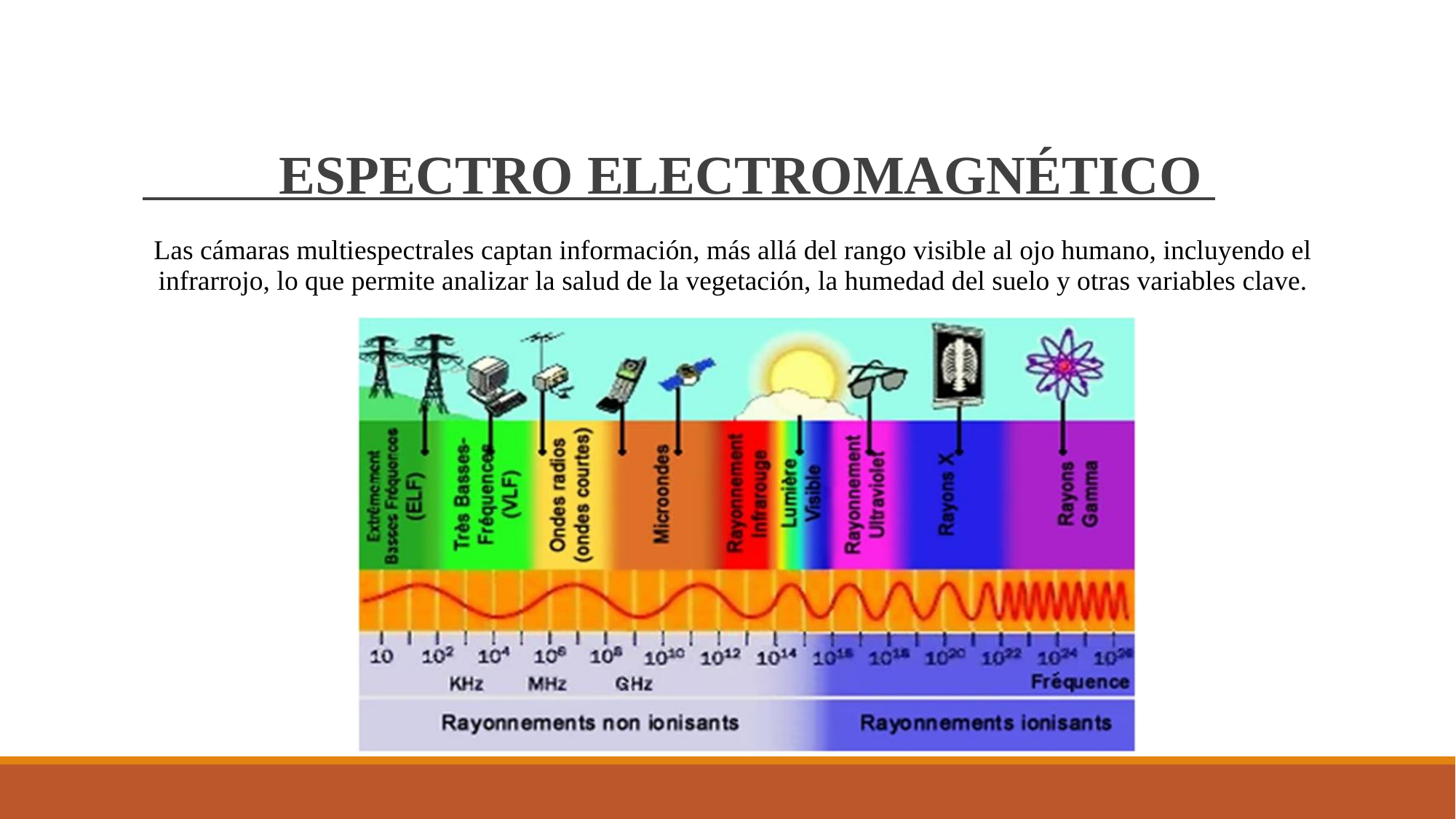

ESPECTRO ELECTROMAGNÉTICO

Las cámaras multiespectrales captan información, más allá del rango visible al ojo humano, incluyendo el
infrarrojo, lo que permite analizar la salud de la vegetación, la humedad del suelo y otras variables clave.